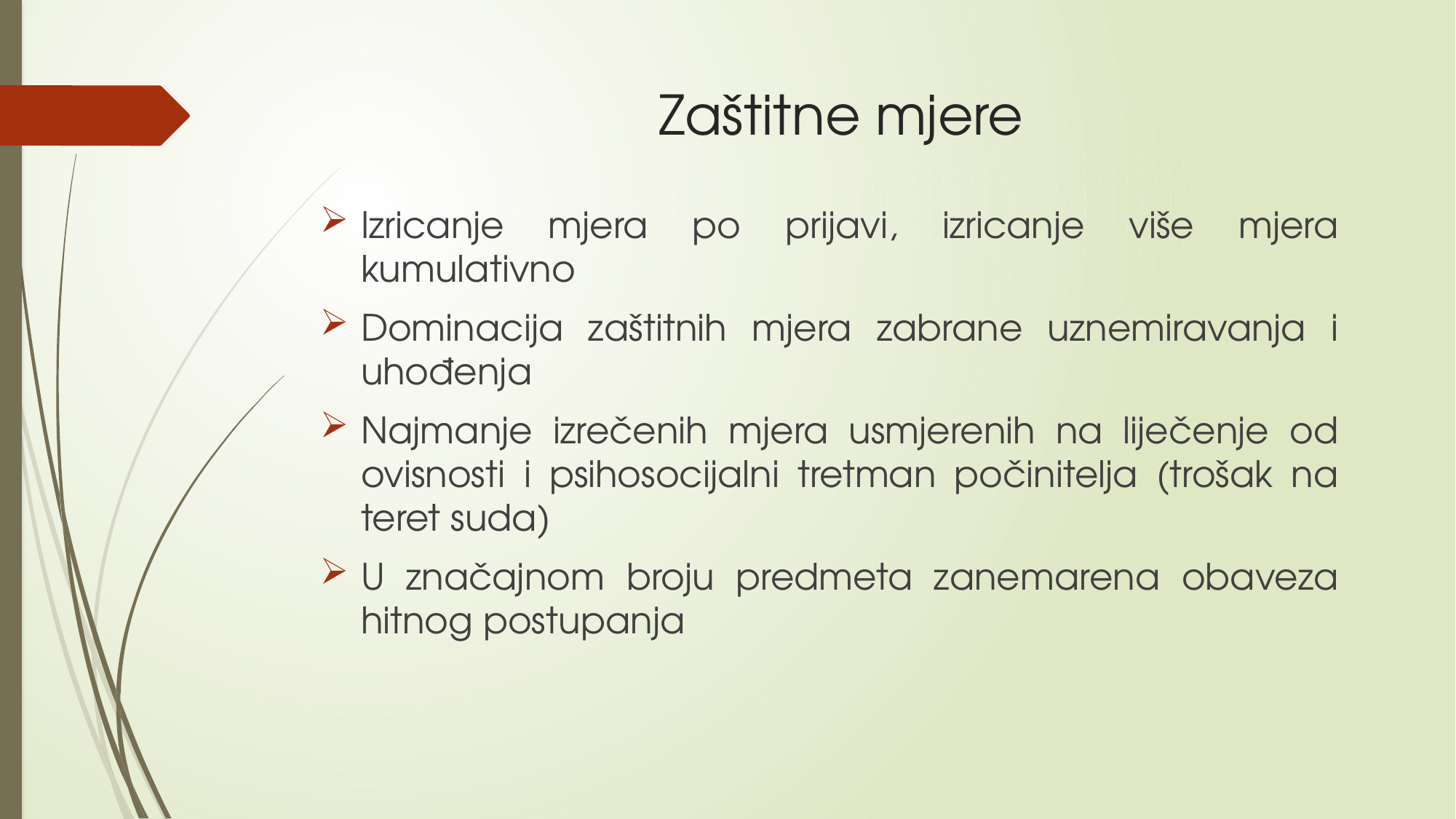

# Zaštitne mjere
Izricanje mjera po prijavi, izricanje više mjera kumulativno
Dominacija zaštitnih mjera zabrane uznemiravanja i uhođenja
Najmanje izrečenih mjera usmjerenih na liječenje od ovisnosti i psihosocijalni tretman počinitelja (trošak na teret suda)
U značajnom broju predmeta zanemarena obaveza hitnog postupanja